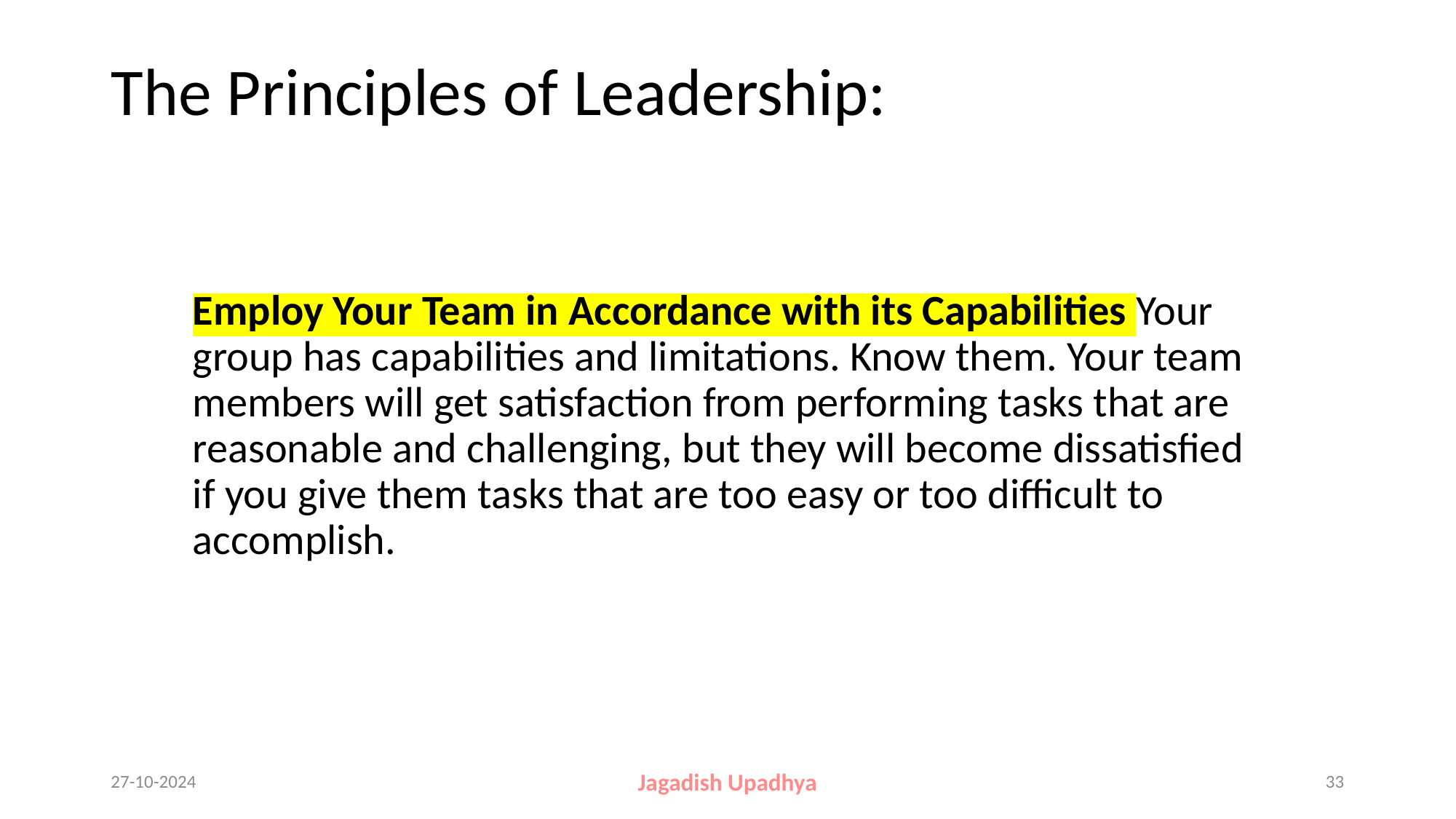

# The Principles of Leadership:
Employ Your Team in Accordance with its Capabilities Your group has capabilities and limitations. Know them. Your team members will get satisfaction from performing tasks that are reasonable and challenging, but they will become dissatisfied if you give them tasks that are too easy or too difficult to accomplish.
27-10-2024
Jagadish Upadhya
33